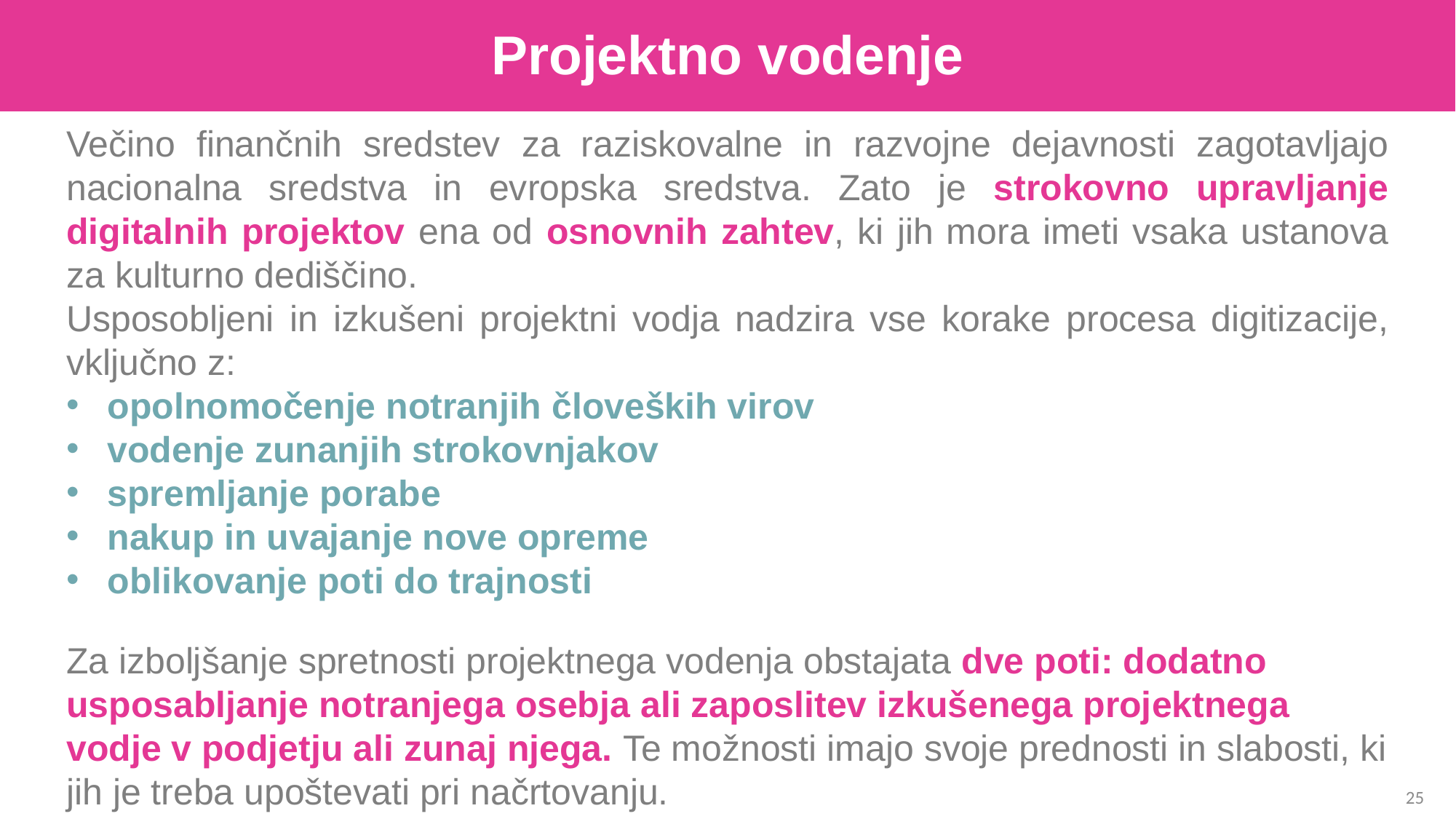

Projektno vodenje
Večino finančnih sredstev za raziskovalne in razvojne dejavnosti zagotavljajo nacionalna sredstva in evropska sredstva. Zato je strokovno upravljanje digitalnih projektov ena od osnovnih zahtev, ki jih mora imeti vsaka ustanova za kulturno dediščino.
Usposobljeni in izkušeni projektni vodja nadzira vse korake procesa digitizacije, vključno z:
opolnomočenje notranjih človeških virov
vodenje zunanjih strokovnjakov
spremljanje porabe
nakup in uvajanje nove opreme
oblikovanje poti do trajnosti

Za izboljšanje spretnosti projektnega vodenja obstajata dve poti: dodatno usposabljanje notranjega osebja ali zaposlitev izkušenega projektnega vodje v podjetju ali zunaj njega. Te možnosti imajo svoje prednosti in slabosti, ki jih je treba upoštevati pri načrtovanju.
25